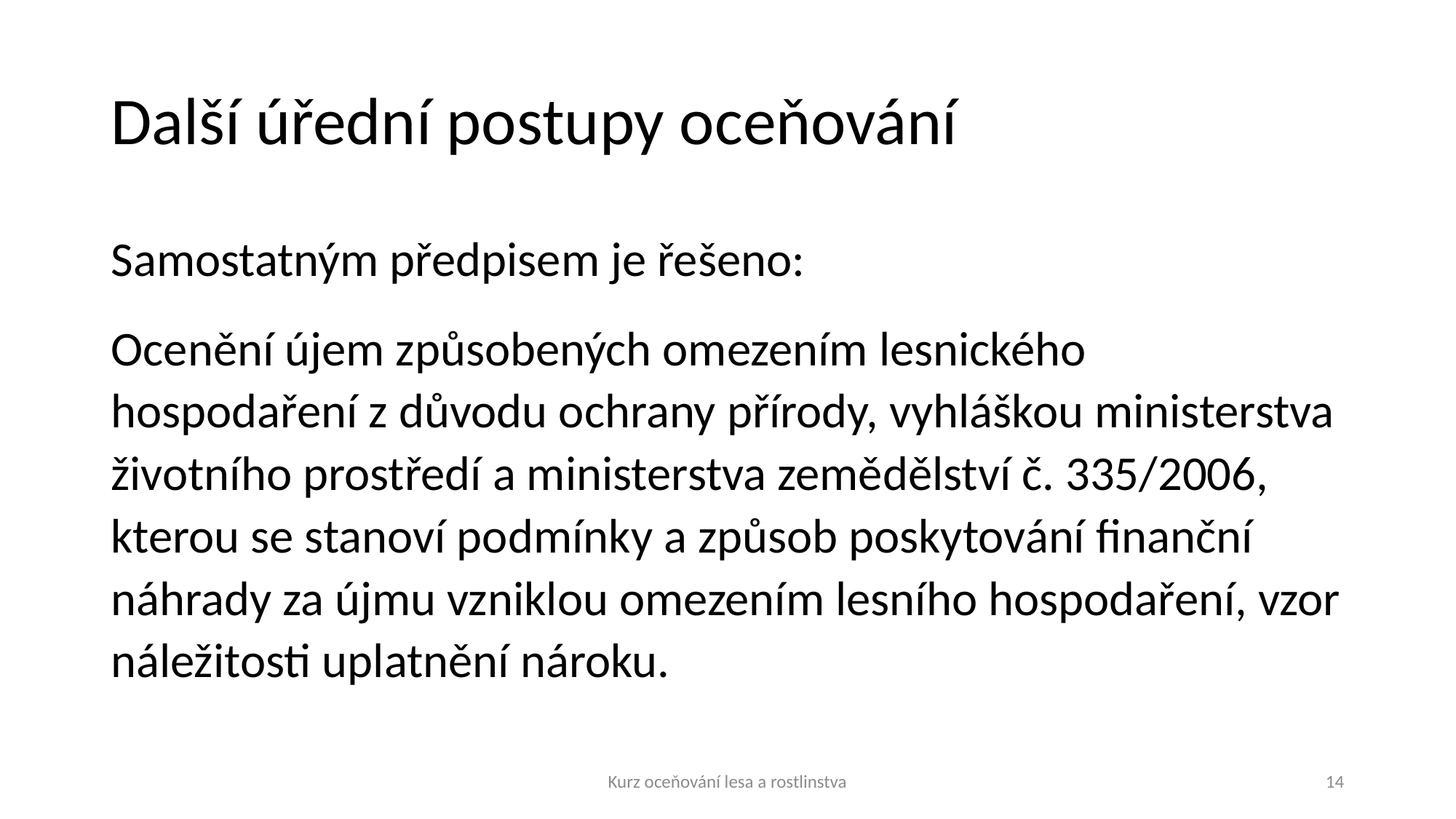

# Další úřední postupy oceňování
Samostatným předpisem je řešeno:
Ocenění újem způsobených omezením lesnického hospodaření z důvodu ochrany přírody, vyhláškou ministerstva životního prostředí a ministerstva zemědělství č. 335/2006, kterou se stanoví podmínky a způsob poskytování finanční náhrady za újmu vzniklou omezením lesního hospodaření, vzor náležitosti uplatnění nároku.

Kurz oceňování lesa a rostlinstva
14